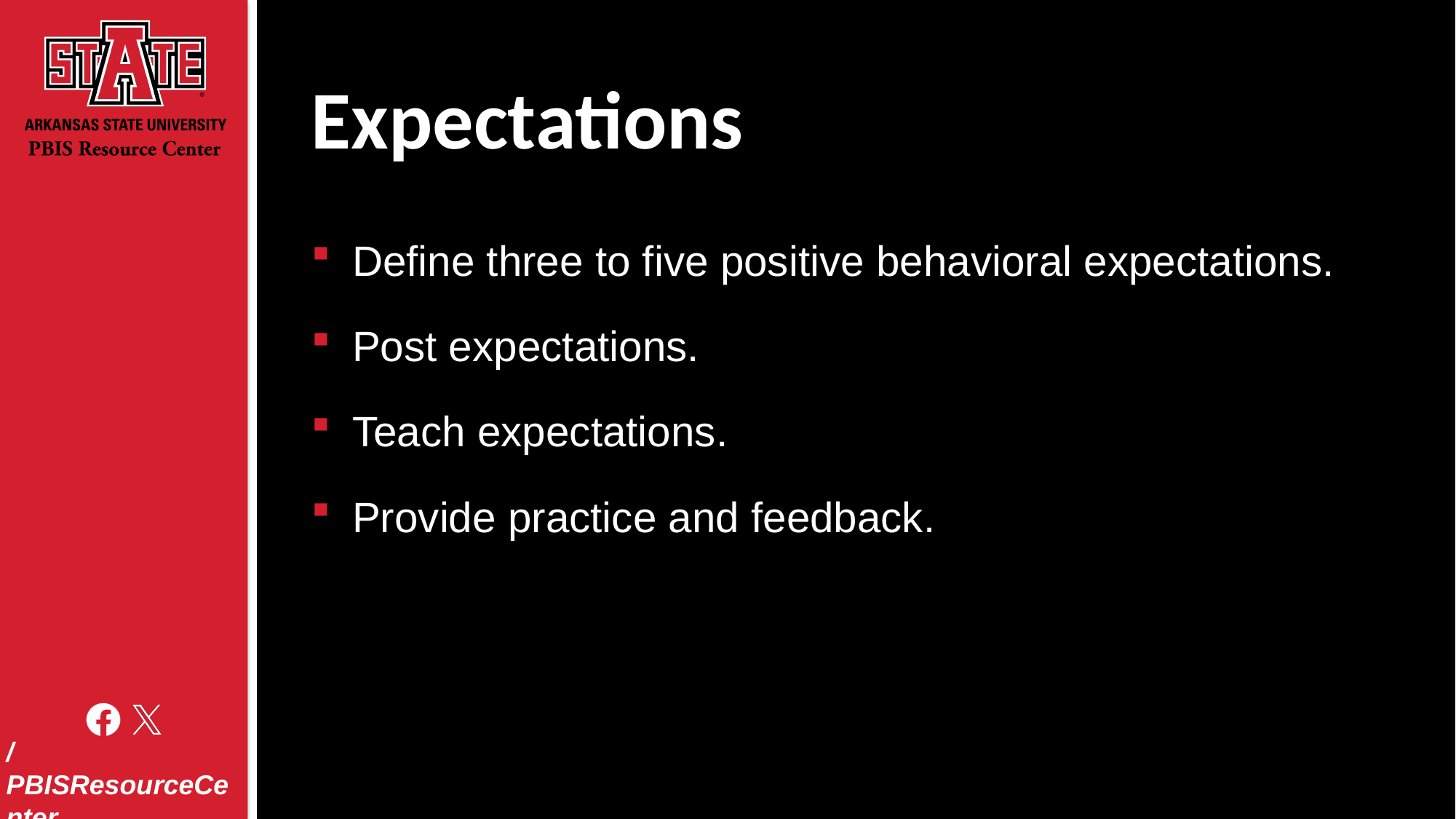

# Expectations
Define three to five positive behavioral expectations.
Post expectations.
Teach expectations.
Provide practice and feedback.